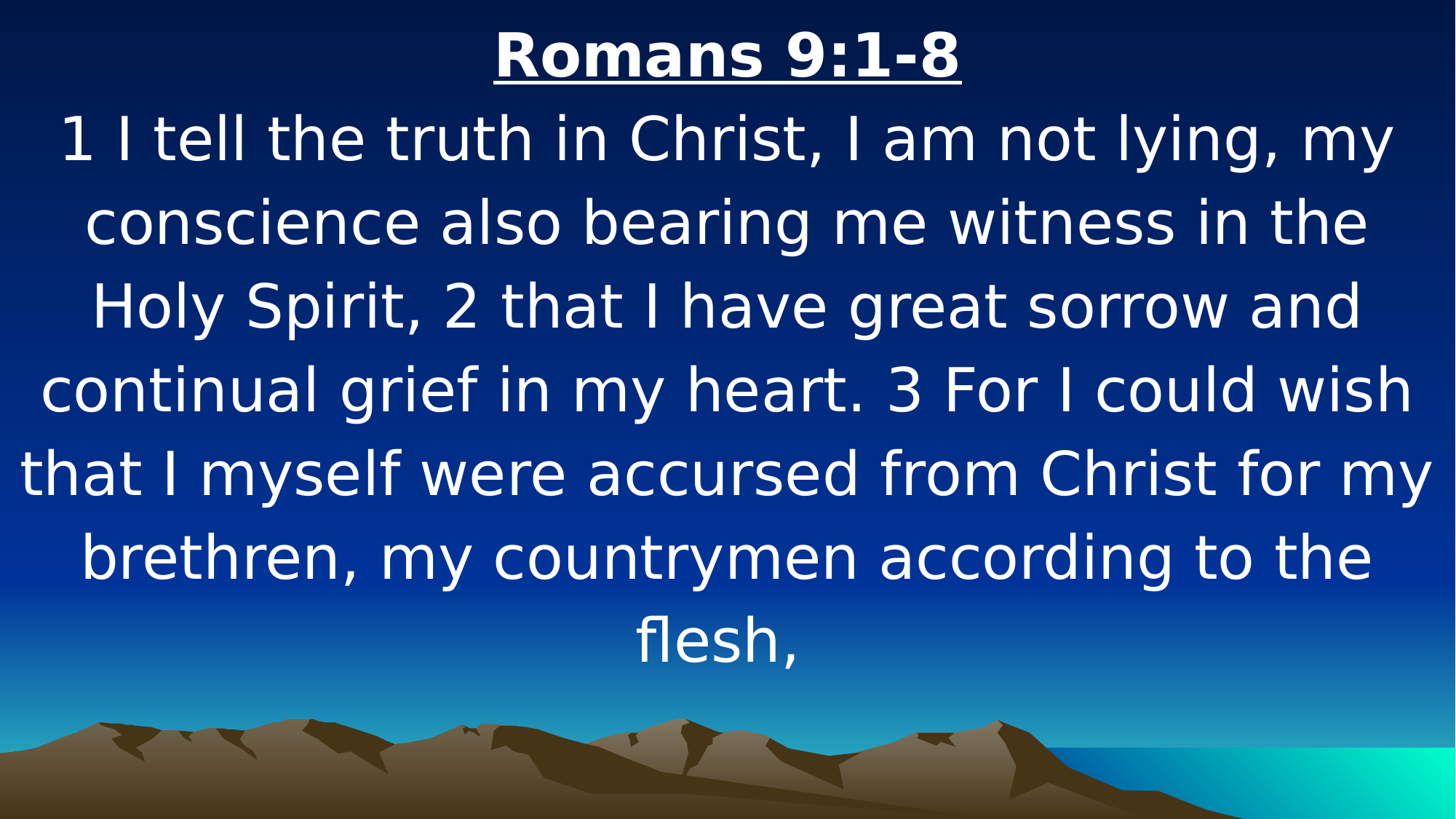

Romans 9:1-8
1 I tell the truth in Christ, I am not lying, my conscience also bearing me witness in the Holy Spirit, 2 that I have great sorrow and continual grief in my heart. 3 For I could wish that I myself were accursed from Christ for my brethren, my countrymen according to the flesh,